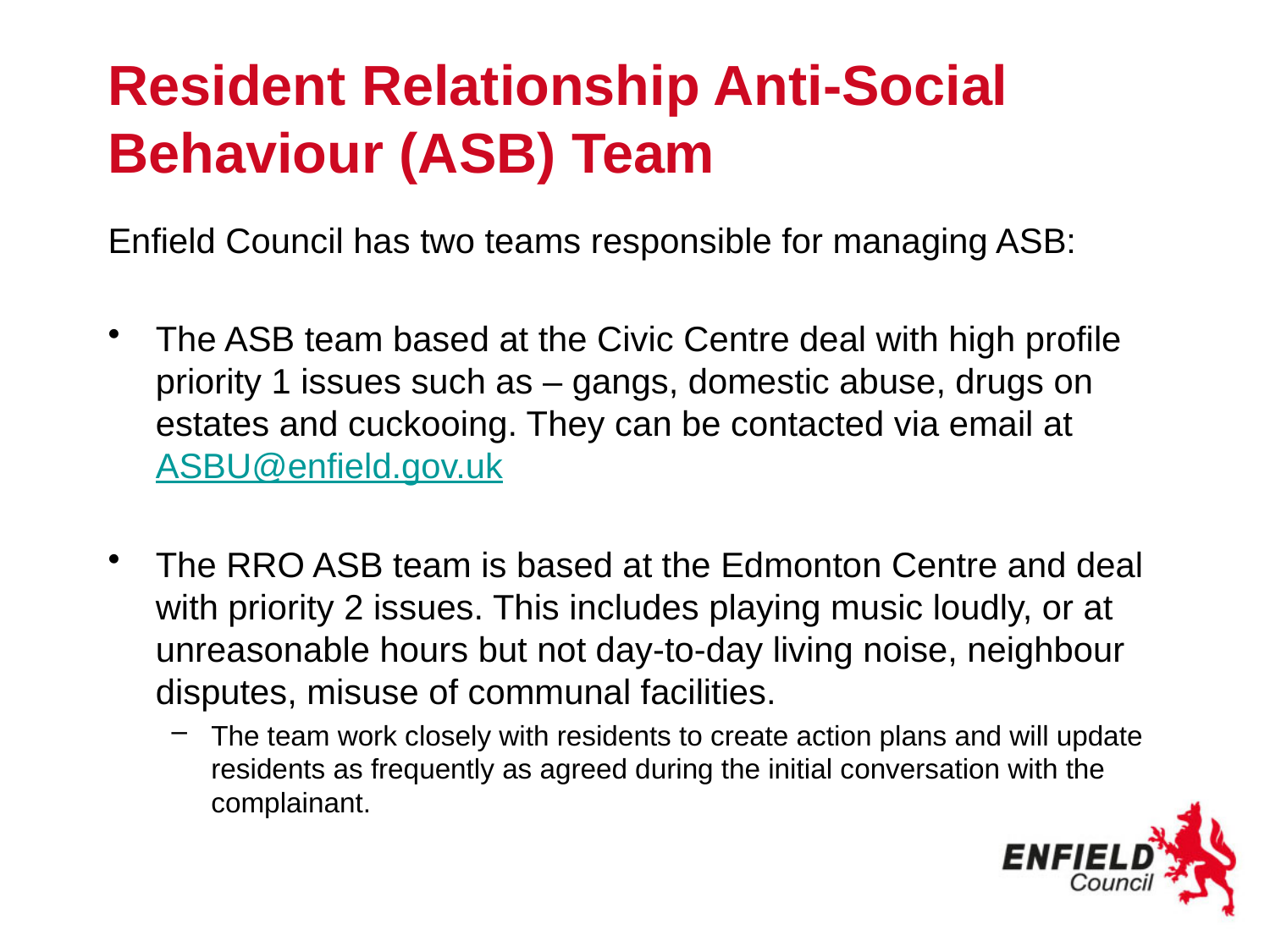

# Resident Relationship Anti-Social Behaviour (ASB) Team
Enfield Council has two teams responsible for managing ASB:

The ASB team based at the Civic Centre deal with high profile priority 1 issues such as – gangs, domestic abuse, drugs on estates and cuckooing. They can be contacted via email at  ASBU@enfield.gov.uk

The RRO ASB team is based at the Edmonton Centre and deal with priority 2 issues. This includes playing music loudly, or at unreasonable hours but not day-to-day living noise, neighbour disputes, misuse of communal facilities.
The team work closely with residents to create action plans and will update residents as frequently as agreed during the initial conversation with the complainant.